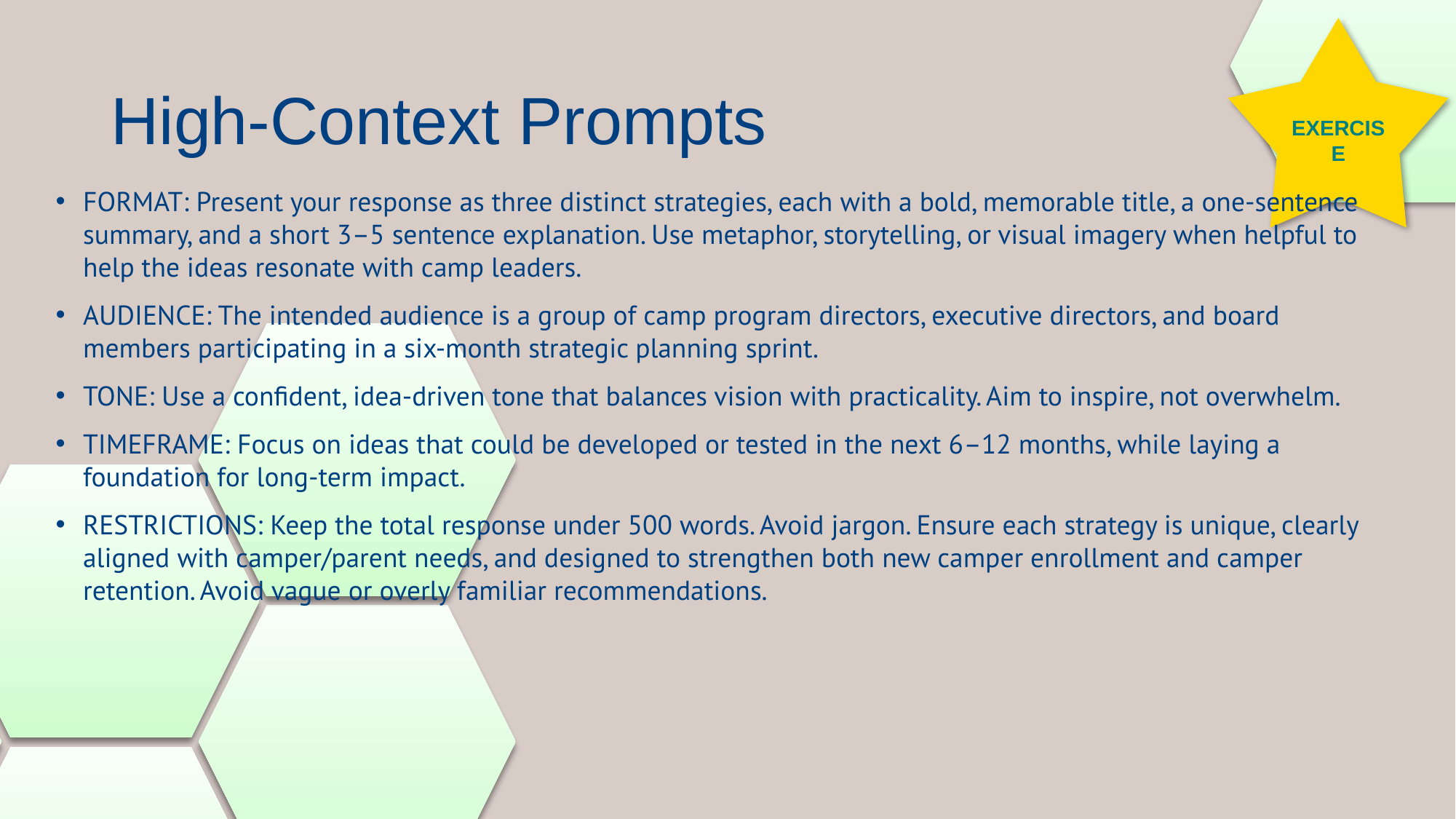

EXERCISE
# High-Context Prompts
FORMAT: Present your response as three distinct strategies, each with a bold, memorable title, a one-sentence summary, and a short 3–5 sentence explanation. Use metaphor, storytelling, or visual imagery when helpful to help the ideas resonate with camp leaders.
AUDIENCE: The intended audience is a group of camp program directors, executive directors, and board members participating in a six-month strategic planning sprint.
TONE: Use a confident, idea-driven tone that balances vision with practicality. Aim to inspire, not overwhelm.
TIMEFRAME: Focus on ideas that could be developed or tested in the next 6–12 months, while laying a foundation for long-term impact.
RESTRICTIONS: Keep the total response under 500 words. Avoid jargon. Ensure each strategy is unique, clearly aligned with camper/parent needs, and designed to strengthen both new camper enrollment and camper retention. Avoid vague or overly familiar recommendations.